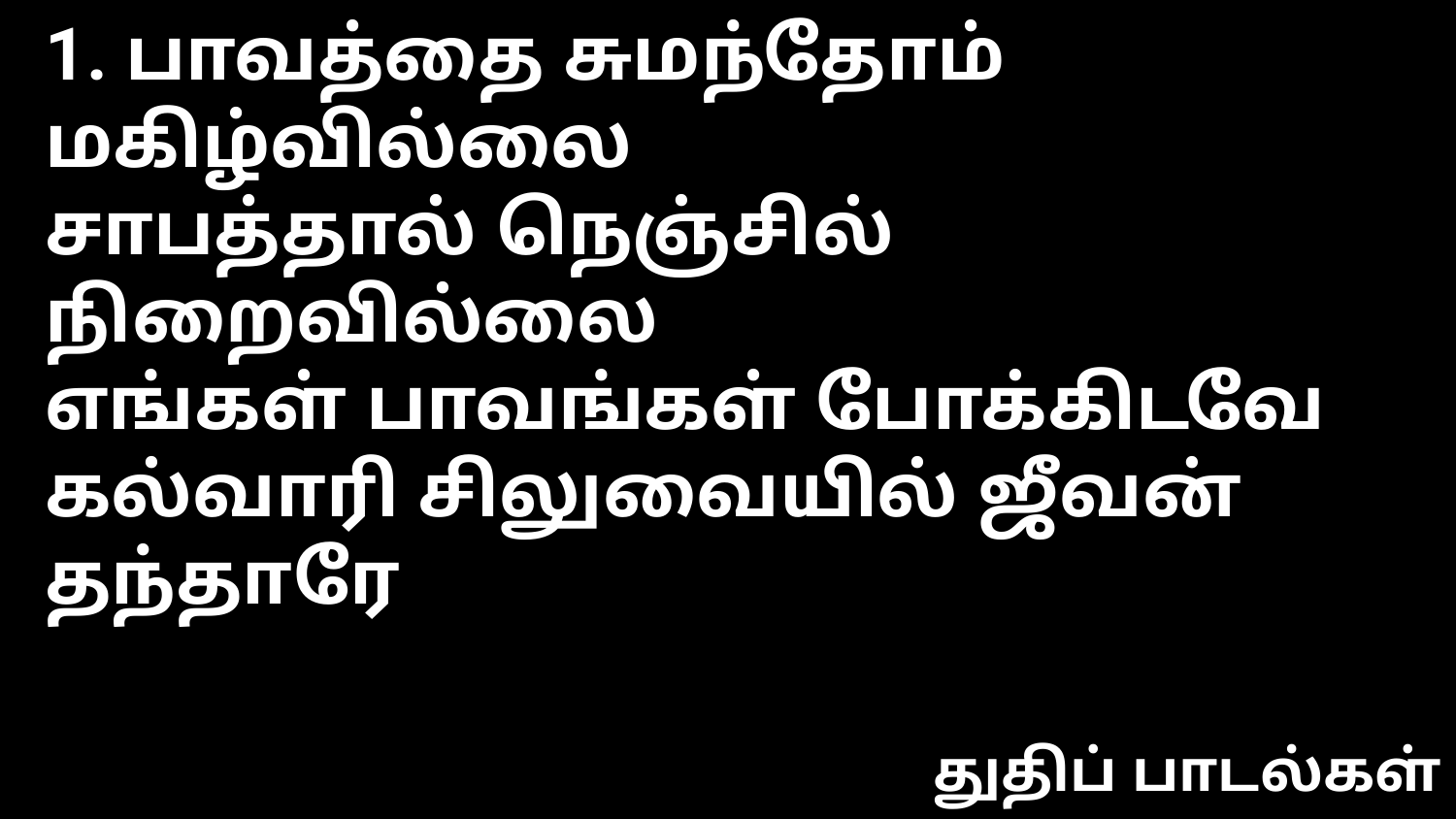

1. பாவத்தை சுமந்தோம் மகிழ்வில்லை
சாபத்தால் நெஞ்சில் நிறைவில்லை
எங்கள் பாவங்கள் போக்கிடவே
கல்வாரி சிலுவையில் ஜீவன் தந்தாரே

துதிப் பாடல்கள்